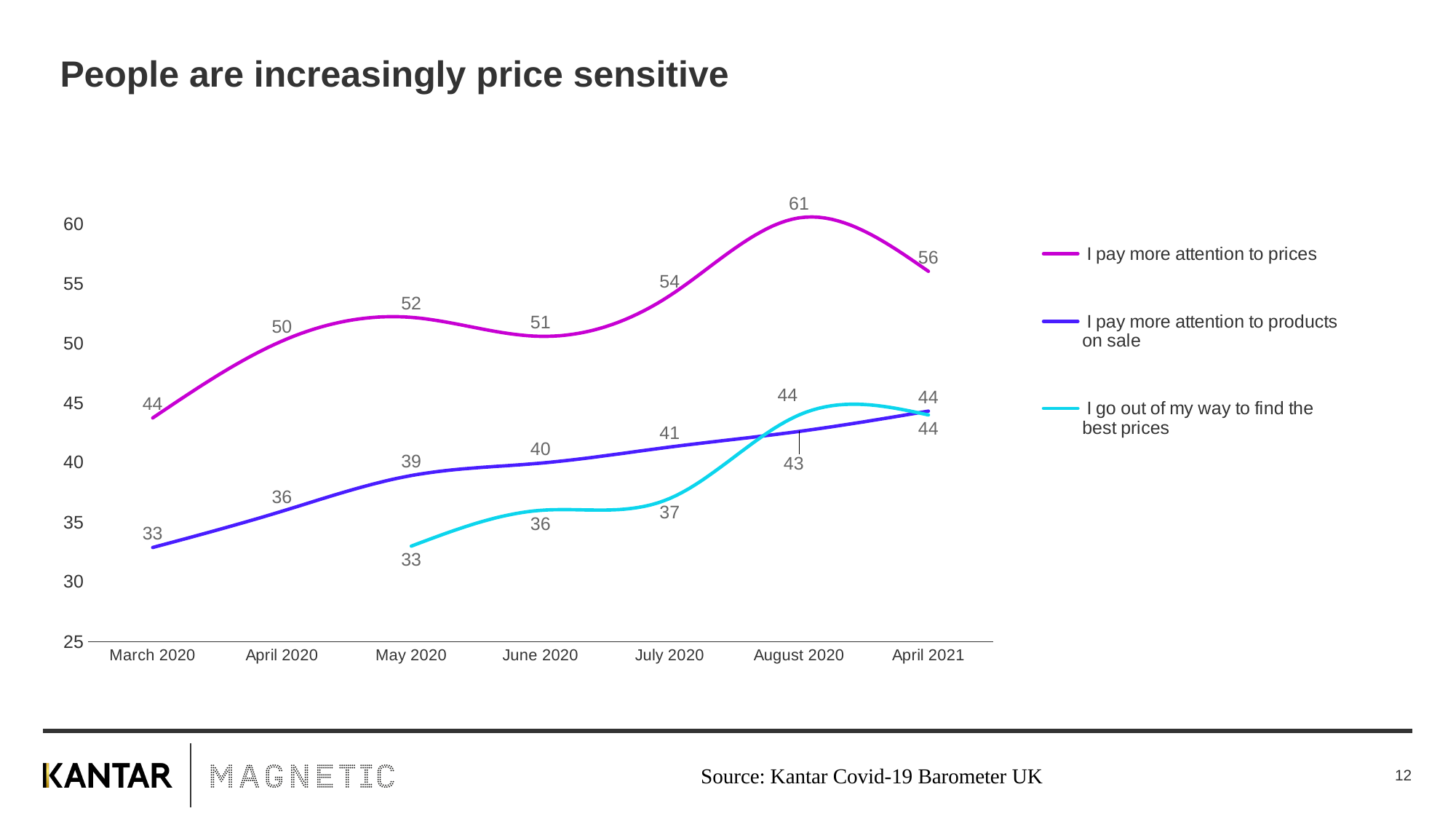

# People are increasingly price sensitive

### Chart

| Category |  I pay more attention to prices |  I pay more attention to products on sale |  I go out of my way to find the best prices |
|---|---|---|---|
| March 2020 | 43.7455901048201 | 32.8861091817533 | None |
| April 2020 | 50.1926048077812 | 35.9250651313726 | None |
| May 2020 | 52.1765243270731 | 38.9157149756409 | 33.0 |
| June 2020 | 50.5882348282353 | 39.9596445580629 | 36.0 |
| July 2020 | 54.0021763021155 | 41.3088174493675 | 37.0 |
| August 2020 | 60.5173268369351 | 42.6182718542007 | 44.0 |
| April 2021 | 56.0347472977721 | 44.3192778802832 | 44.0 |
Source: Kantar Covid-19 Barometer UK
12